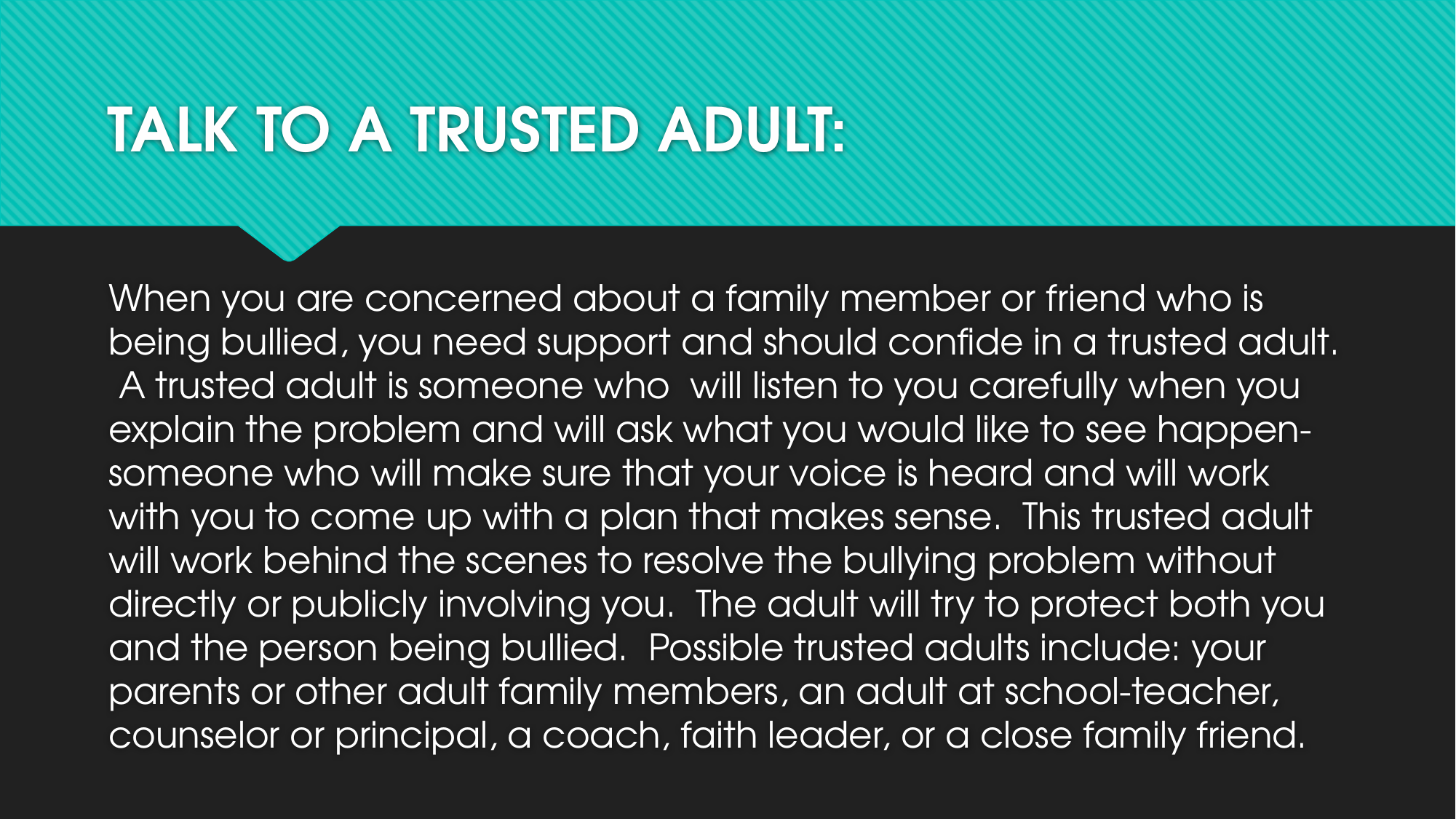

# TALK TO A TRUSTED ADULT:
When you are concerned about a family member or friend who is being bullied, you need support and should confide in a trusted adult.  A trusted adult is someone who  will listen to you carefully when you explain the problem and will ask what you would like to see happen-someone who will make sure that your voice is heard and will work with you to come up with a plan that makes sense.  This trusted adult will work behind the scenes to resolve the bullying problem without directly or publicly involving you.  The adult will try to protect both you and the person being bullied.  Possible trusted adults include: your parents or other adult family members, an adult at school-teacher, counselor or principal, a coach, faith leader, or a close family friend.